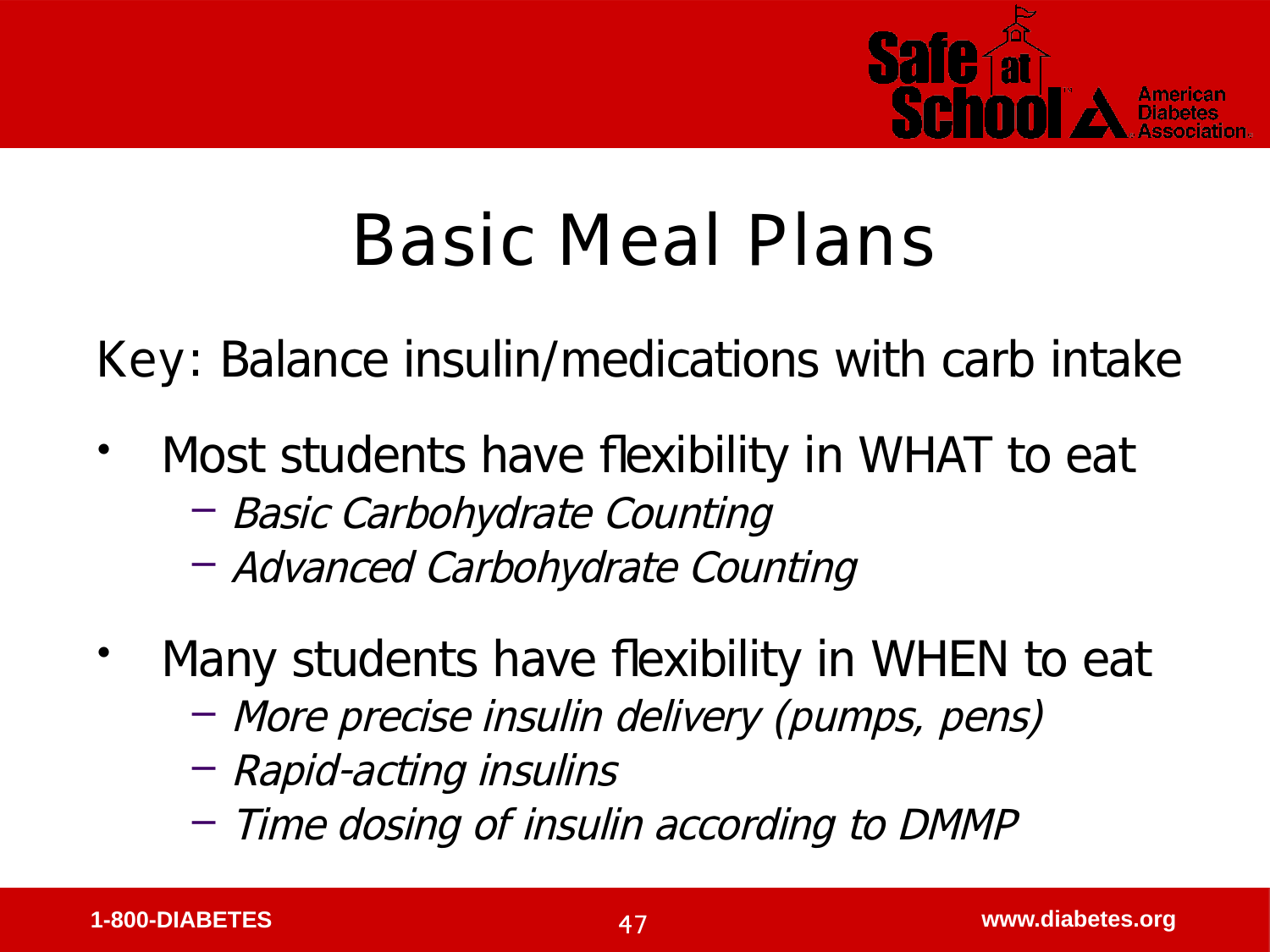

Basic Meal Plans
Key: Balance insulin/medications with carb intake
Most students have flexibility in WHAT to eat
Basic Carbohydrate Counting
Advanced Carbohydrate Counting
Many students have flexibility in WHEN to eat
More precise insulin delivery (pumps, pens)
Rapid-acting insulins
Time dosing of insulin according to DMMP

47